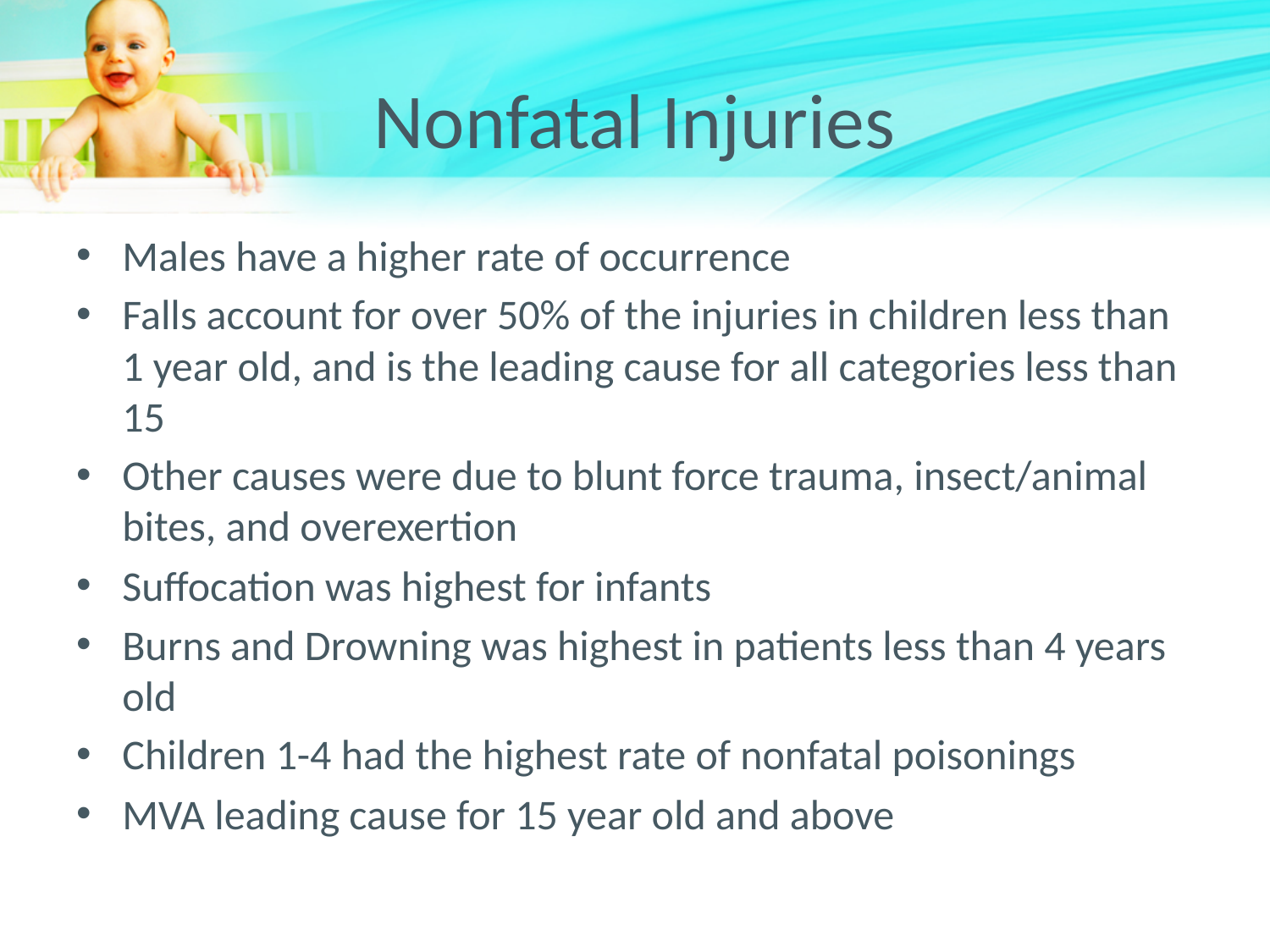

# Nonfatal Injuries
Males have a higher rate of occurrence
Falls account for over 50% of the injuries in children less than 1 year old, and is the leading cause for all categories less than 15
Other causes were due to blunt force trauma, insect/animal bites, and overexertion
Suffocation was highest for infants
Burns and Drowning was highest in patients less than 4 years old
Children 1-4 had the highest rate of nonfatal poisonings
MVA leading cause for 15 year old and above